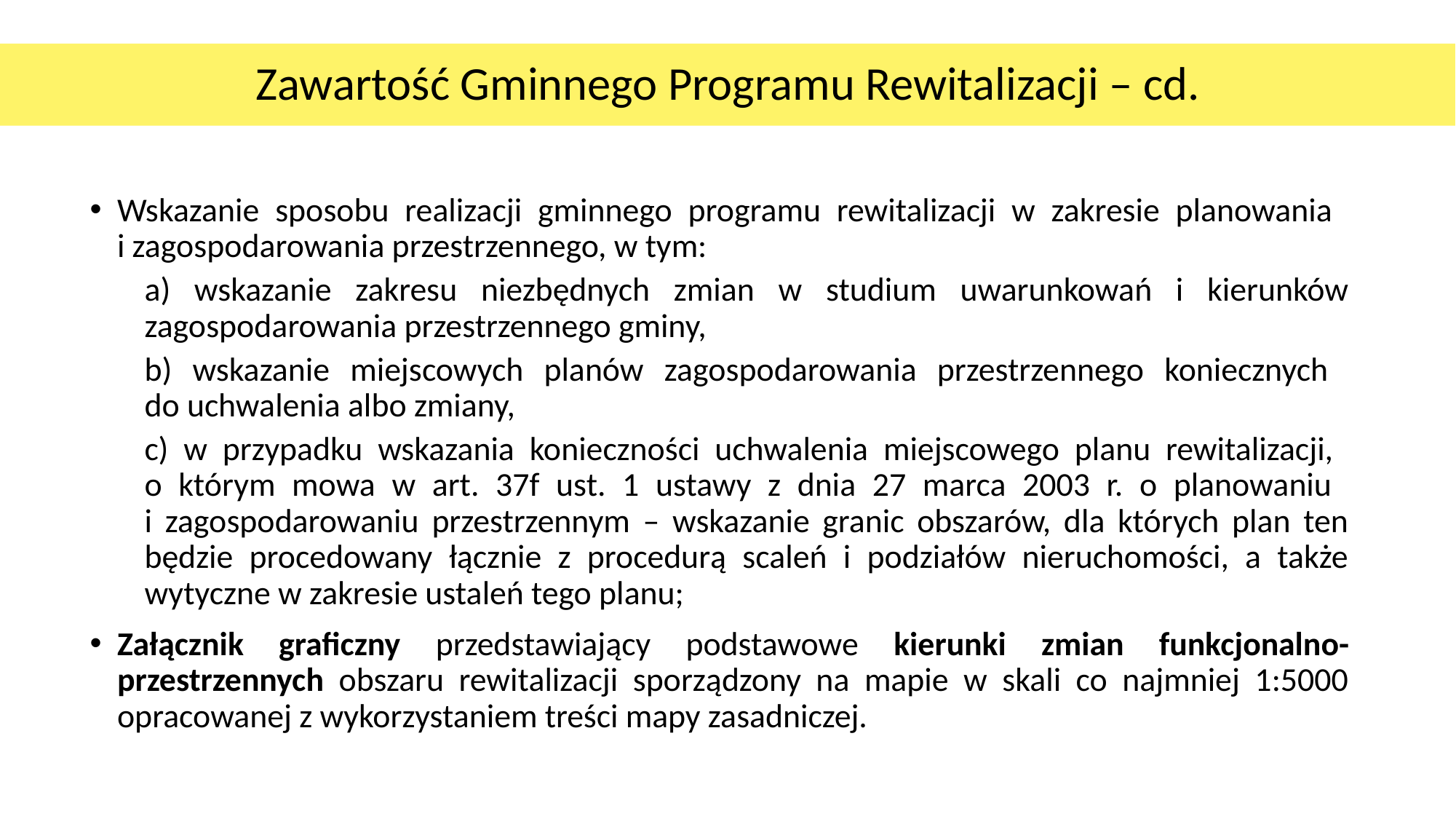

# Zawartość Gminnego Programu Rewitalizacji – cd.
Wskazanie sposobu realizacji gminnego programu rewitalizacji w zakresie planowania
i zagospodarowania przestrzennego, w tym:
a) wskazanie zakresu niezbędnych zmian w studium uwarunkowań i kierunków zagospodarowania przestrzennego gminy,
b) wskazanie miejscowych planów zagospodarowania przestrzennego koniecznych
do uchwalenia albo zmiany,
c) w przypadku wskazania konieczności uchwalenia miejscowego planu rewitalizacji,
o którym mowa w art. 37f ust. 1 ustawy z dnia 27 marca 2003 r. o planowaniu
i zagospodarowaniu przestrzennym – wskazanie granic obszarów, dla których plan ten będzie procedowany łącznie z procedurą scaleń i podziałów nieruchomości, a także wytyczne w zakresie ustaleń tego planu;
Załącznik graficzny przedstawiający podstawowe kierunki zmian funkcjonalno-przestrzennych obszaru rewitalizacji sporządzony na mapie w skali co najmniej 1:5000 opracowanej z wykorzystaniem treści mapy zasadniczej.